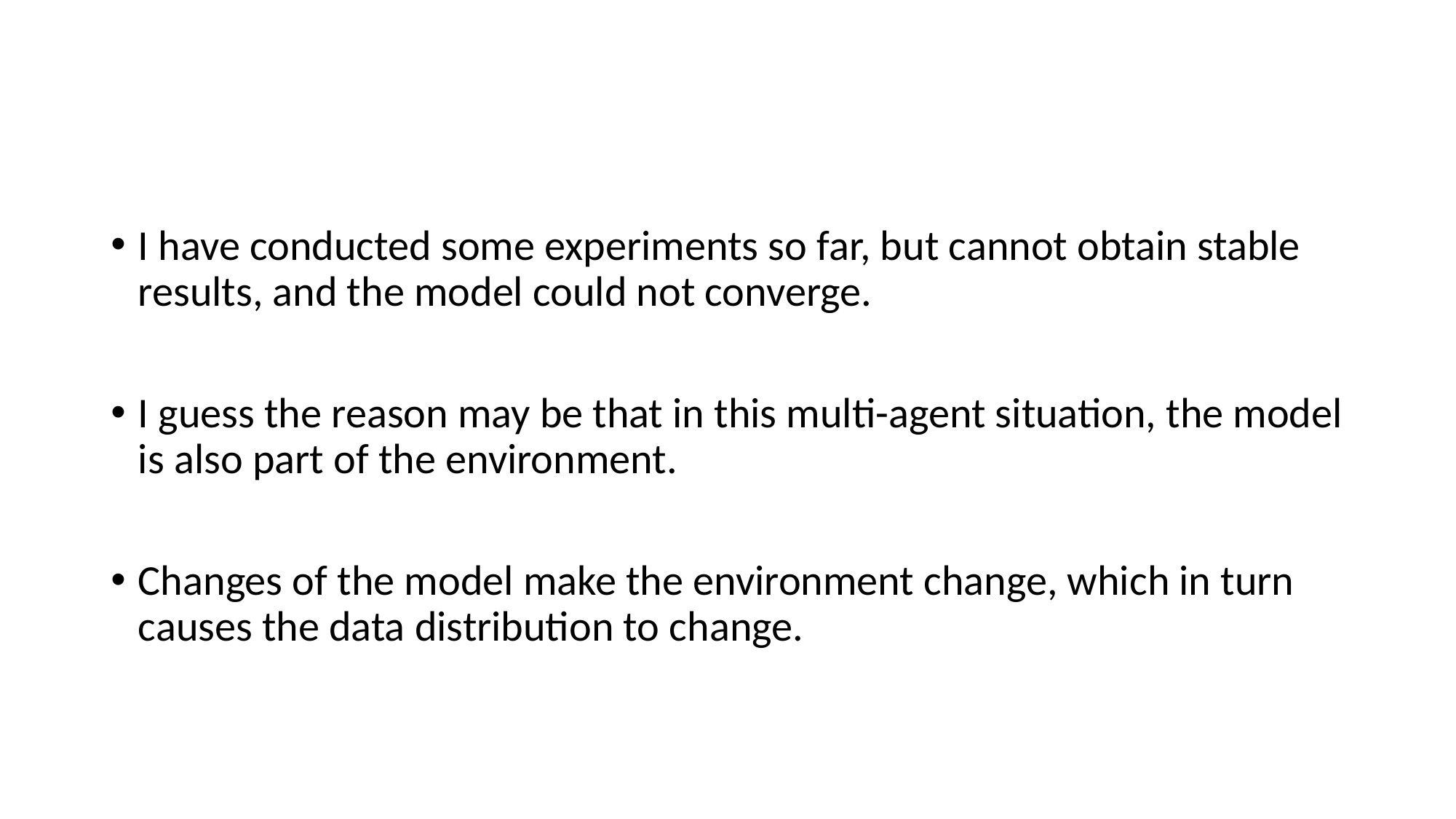

#
I have conducted some experiments so far, but cannot obtain stable results, and the model could not converge.

I guess the reason may be that in this multi-agent situation, the model is also part of the environment.

Changes of the model make the environment change, which in turn causes the data distribution to change.